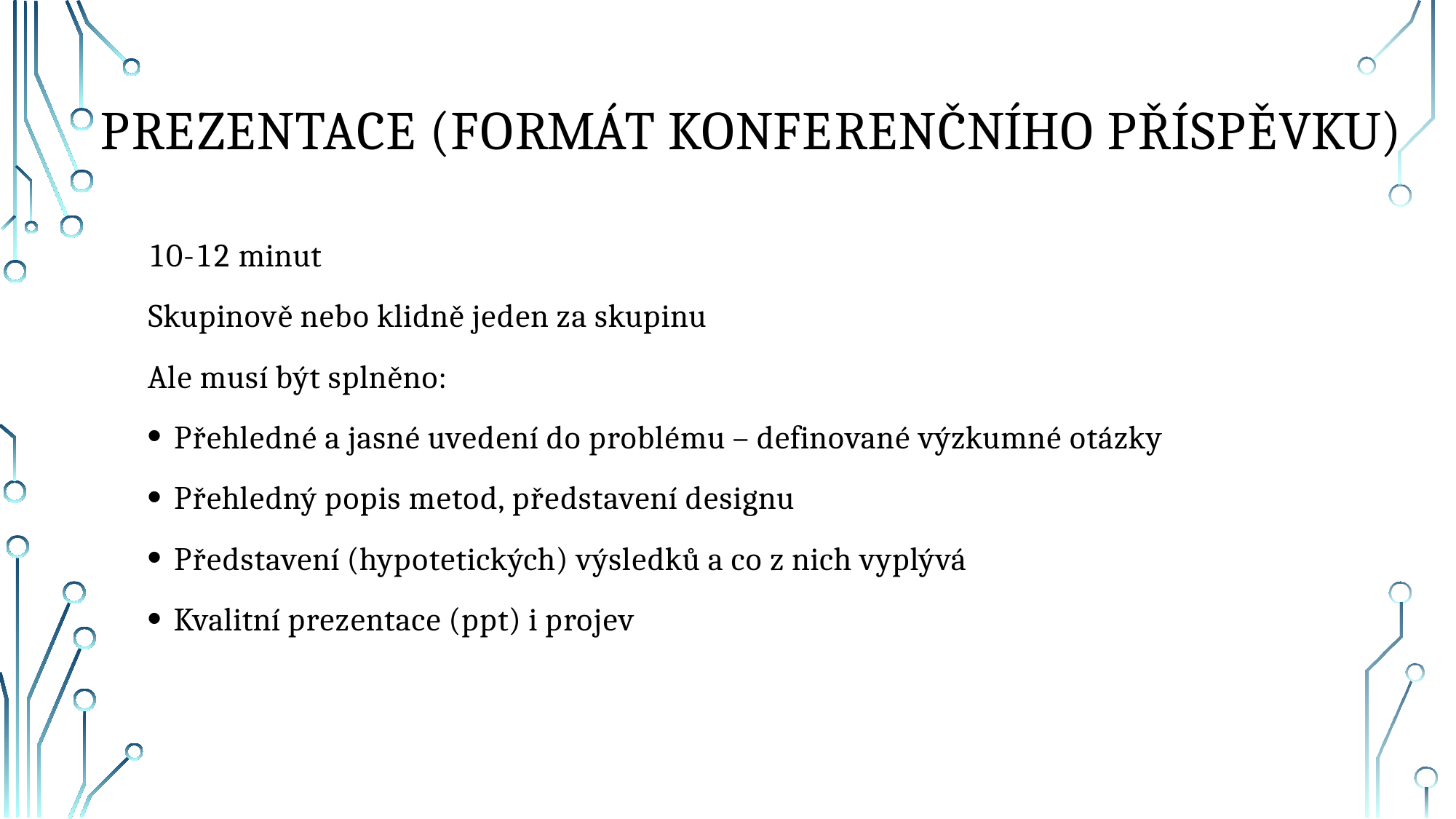

# Prezentace (formát konferenčního příspěvku)
10-12 minut
Skupinově nebo klidně jeden za skupinu
Ale musí být splněno:
Přehledné a jasné uvedení do problému – definované výzkumné otázky
Přehledný popis metod, představení designu
Představení (hypotetických) výsledků a co z nich vyplývá
Kvalitní prezentace (ppt) i projev